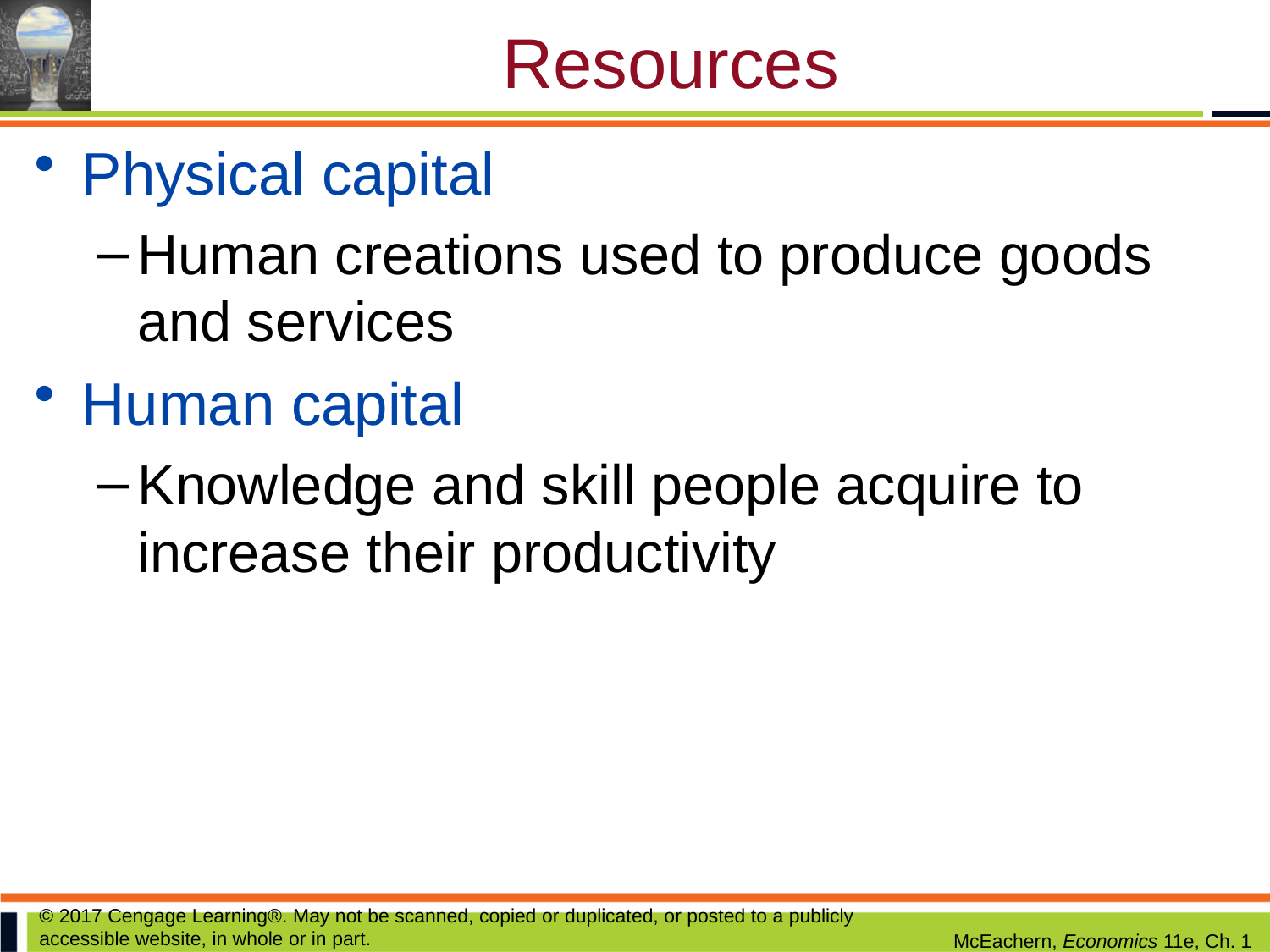

# Resources
Physical capital
Human creations used to produce goods and services
Human capital
Knowledge and skill people acquire to increase their productivity
© 2017 Cengage Learning®. May not be scanned, copied or duplicated, or posted to a publicly accessible website, in whole or in part.